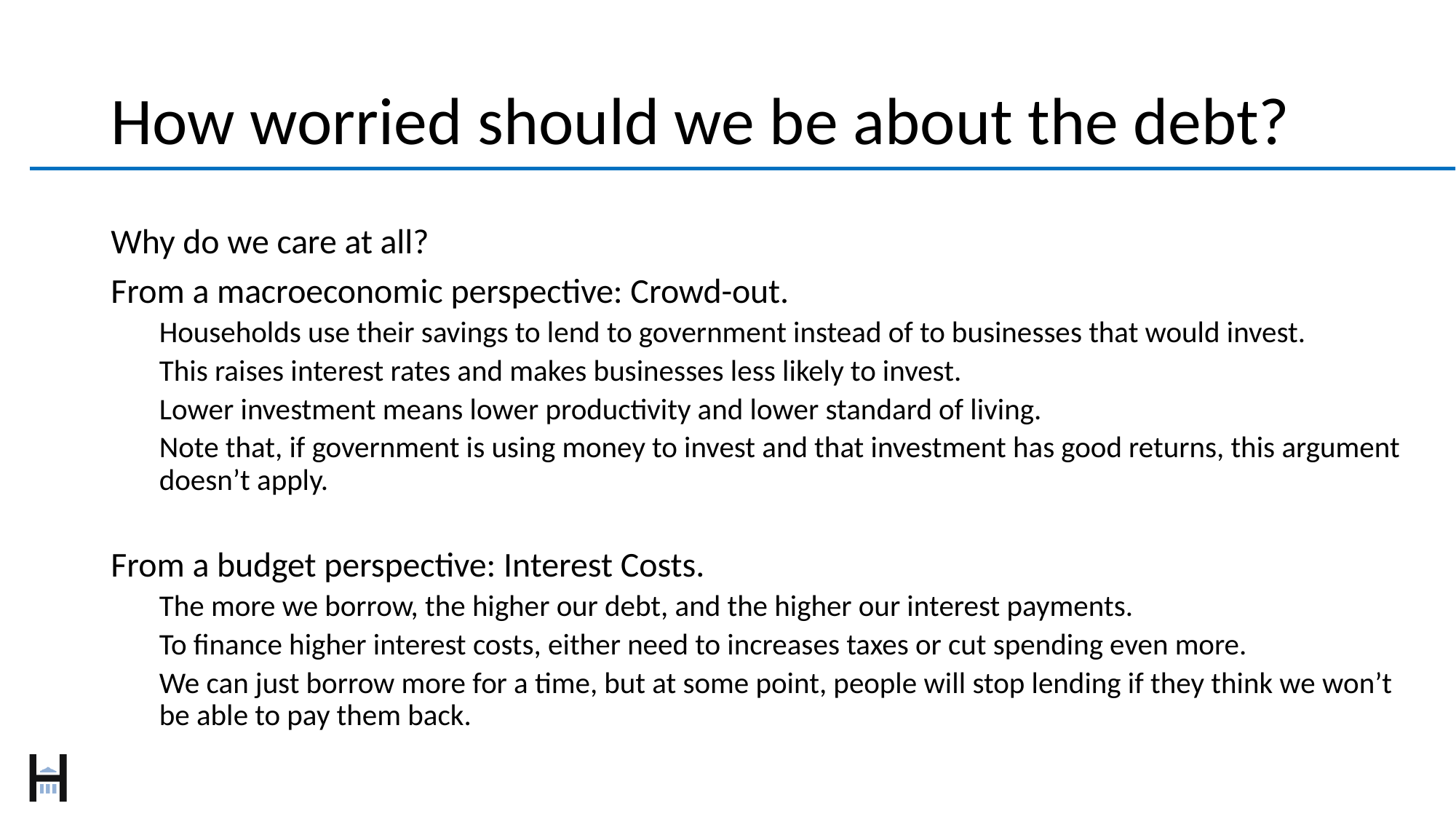

# How worried should we be about the debt?
Why do we care at all?
From a macroeconomic perspective: Crowd-out.
Households use their savings to lend to government instead of to businesses that would invest.
This raises interest rates and makes businesses less likely to invest.
Lower investment means lower productivity and lower standard of living.
Note that, if government is using money to invest and that investment has good returns, this argument doesn’t apply.

From a budget perspective: Interest Costs.
The more we borrow, the higher our debt, and the higher our interest payments.
To finance higher interest costs, either need to increases taxes or cut spending even more.
We can just borrow more for a time, but at some point, people will stop lending if they think we won’t be able to pay them back.